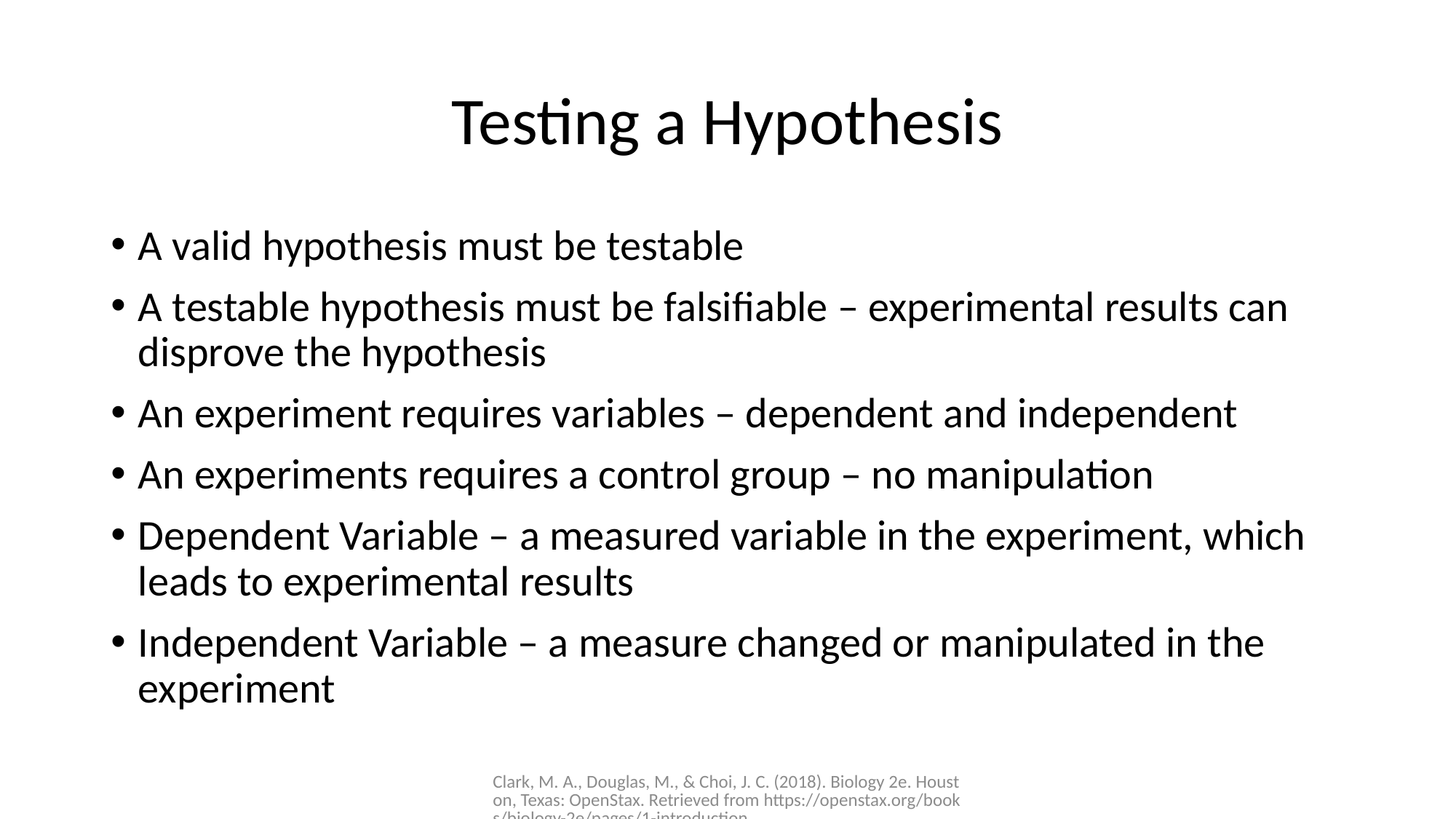

# Testing a Hypothesis
A valid hypothesis must be testable
A testable hypothesis must be falsifiable – experimental results can disprove the hypothesis
An experiment requires variables – dependent and independent
An experiments requires a control group – no manipulation
Dependent Variable – a measured variable in the experiment, which leads to experimental results
Independent Variable – a measure changed or manipulated in the experiment
Clark, M. A., Douglas, M., & Choi, J. C. (2018). Biology 2e. Houston, Texas: OpenStax. Retrieved from https://openstax.org/books/biology-2e/pages/1-introduction